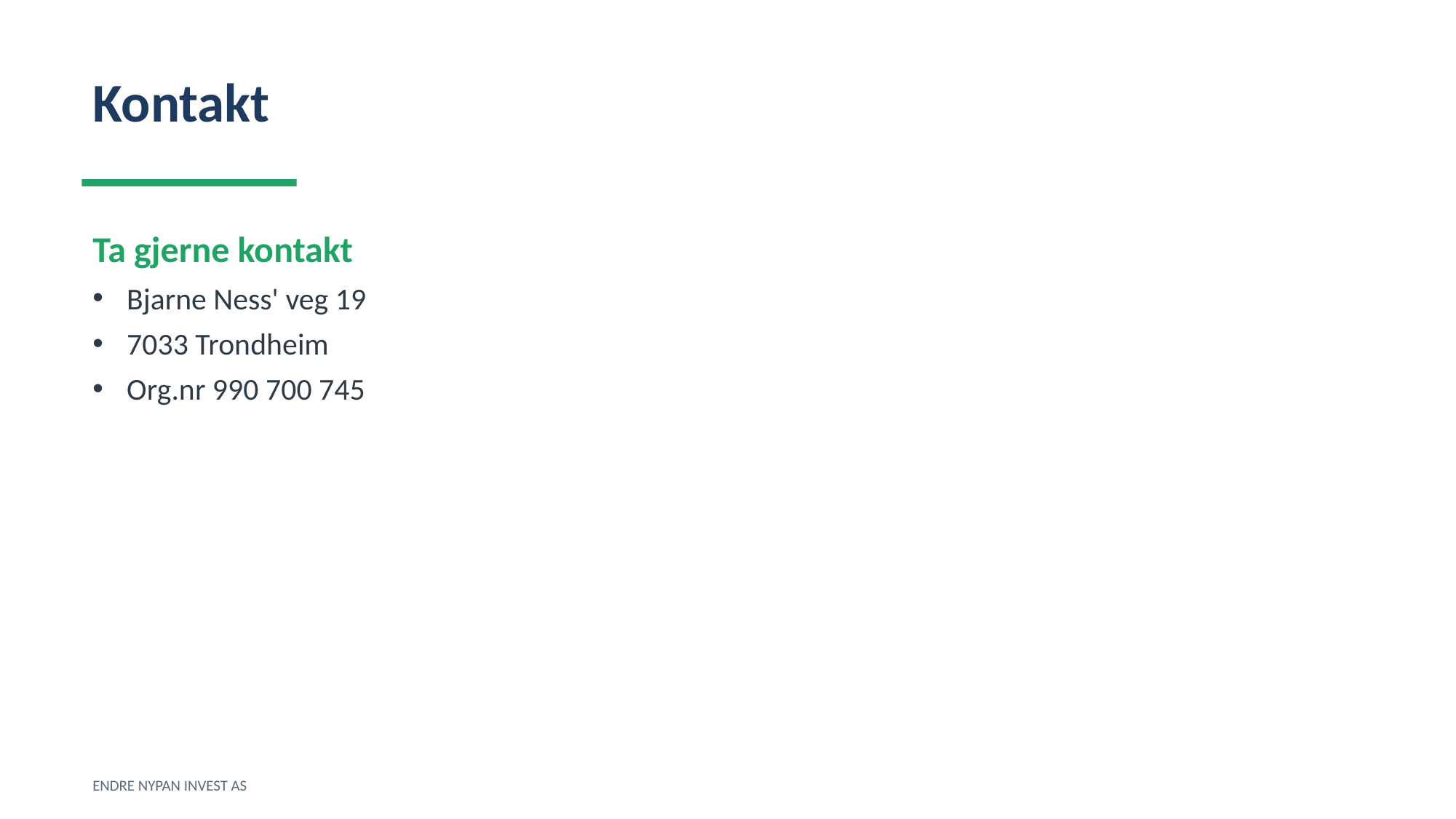

Kontakt

Ta gjerne kontakt
Bjarne Ness' veg 19
7033 Trondheim
Org.nr 990 700 745
ENDRE NYPAN INVEST AS